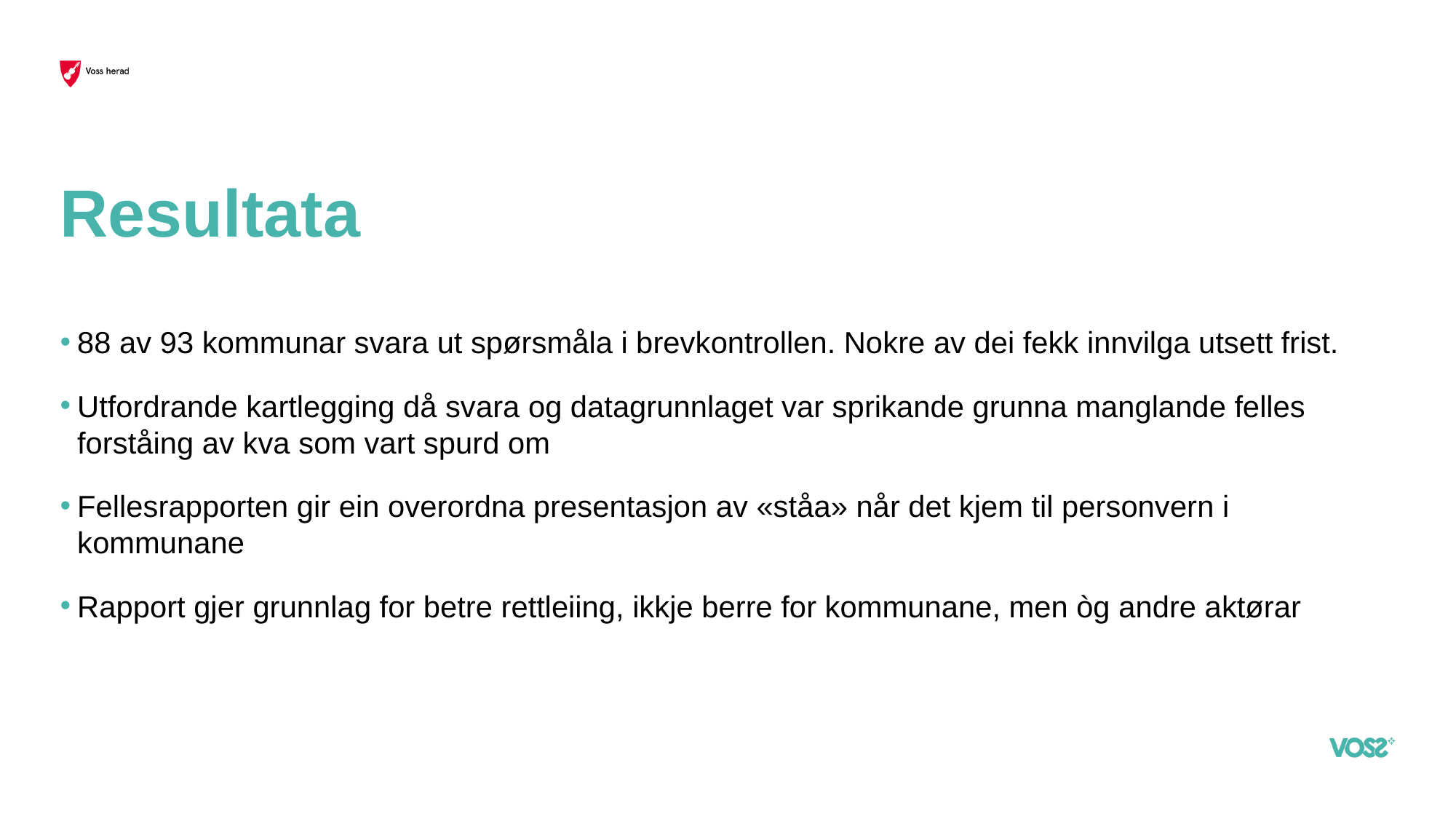

# Resultata
88 av 93 kommunar svara ut spørsmåla i brevkontrollen. Nokre av dei fekk innvilga utsett frist.
Utfordrande kartlegging då svara og datagrunnlaget var sprikande grunna manglande felles forståing av kva som vart spurd om
Fellesrapporten gir ein overordna presentasjon av «ståa» når det kjem til personvern i kommunane
Rapport gjer grunnlag for betre rettleiing, ikkje berre for kommunane, men òg andre aktørar